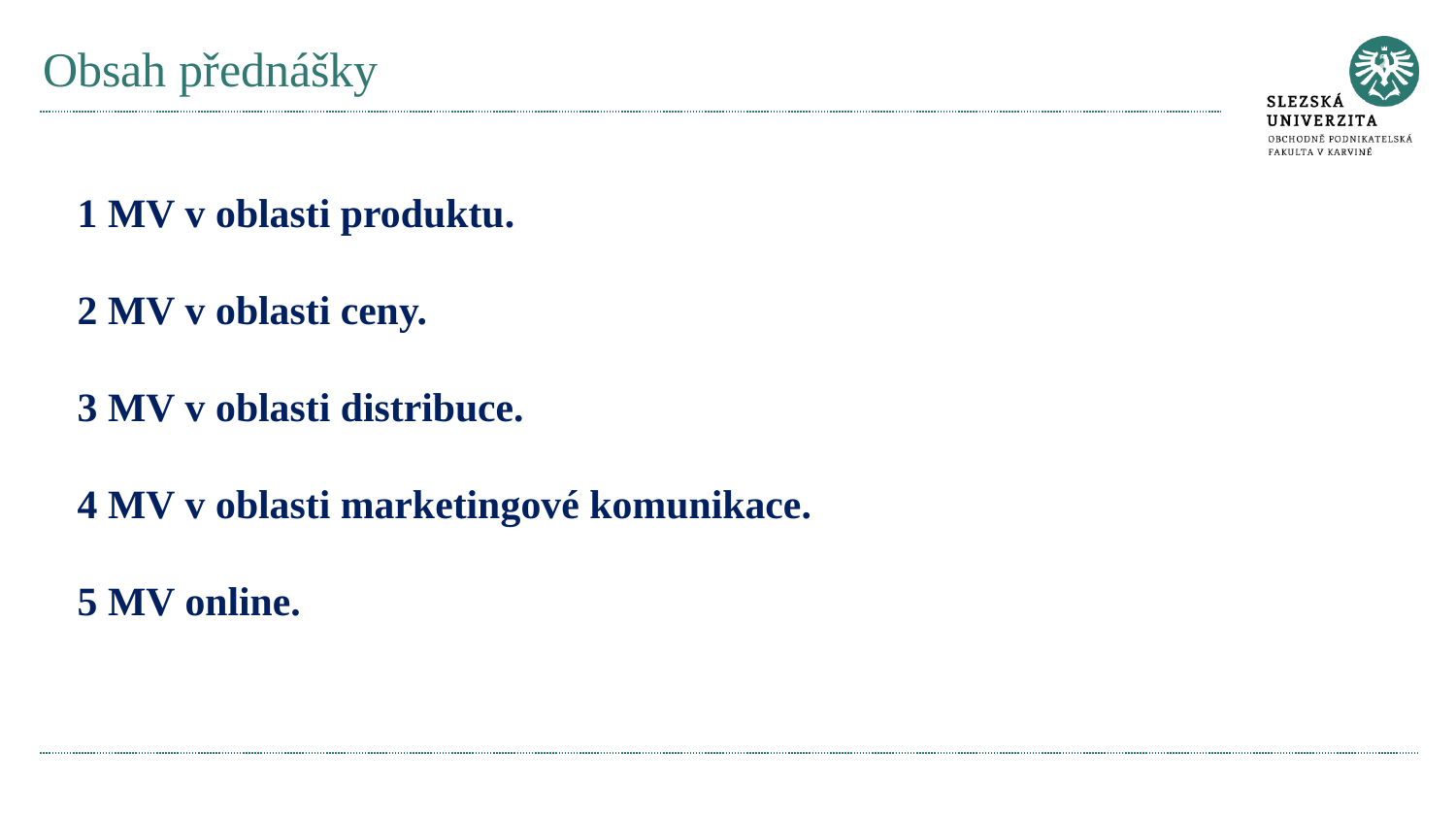

# Obsah přednášky
1 MV v oblasti produktu.

2 MV v oblasti ceny.

3 MV v oblasti distribuce.

4 MV v oblasti marketingové komunikace.

5 MV online.